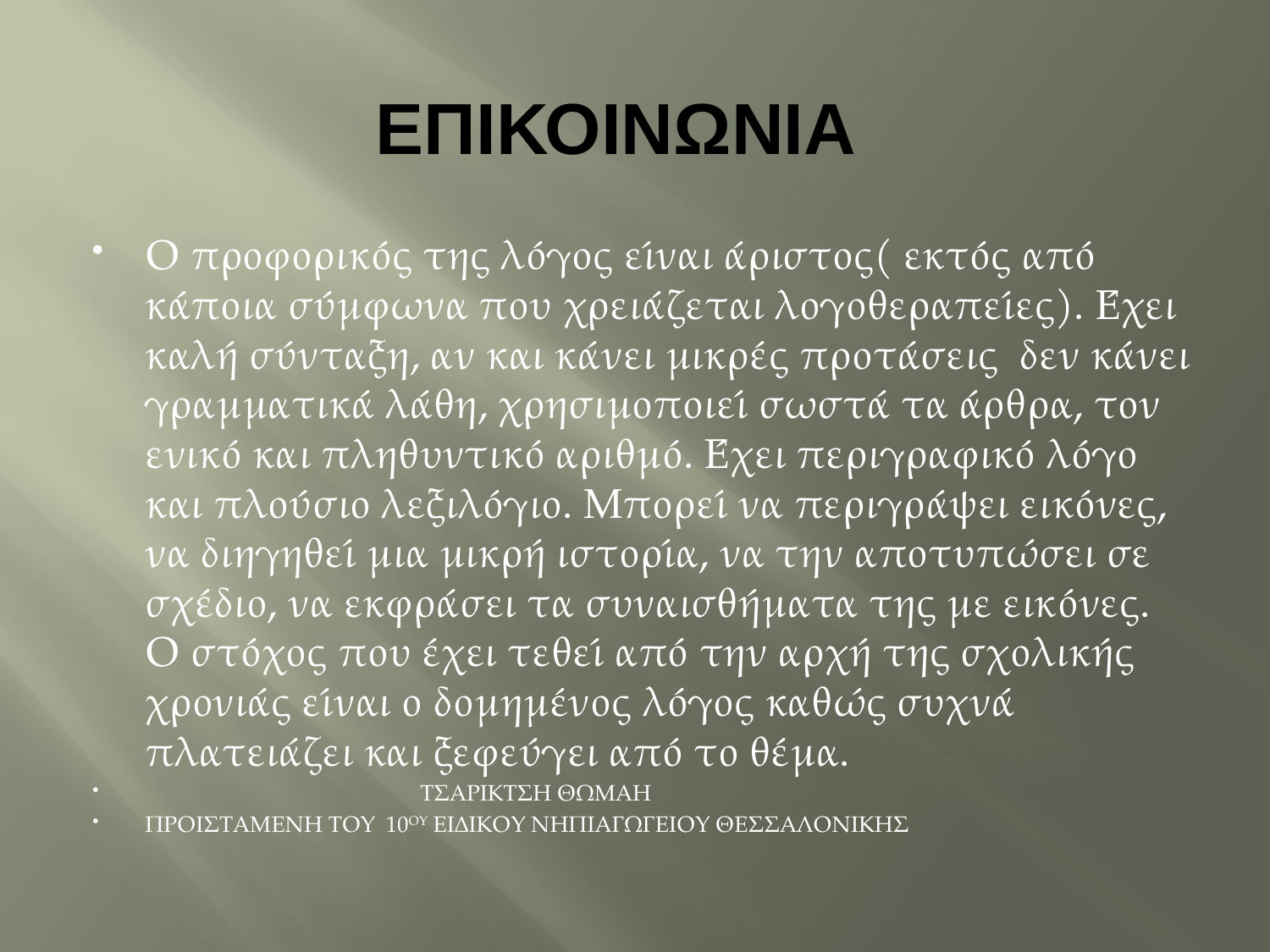

# ΕΠΙΚΟΙΝΩΝΙΑ
Ο προφορικός της λόγος είναι άριστος( εκτός από κάποια σύμφωνα που χρειάζεται λογοθεραπείες). Έχει καλή σύνταξη, αν και κάνει μικρές προτάσεις  δεν κάνει γραμματικά λάθη, χρησιμοποιεί σωστά τα άρθρα, τον ενικό και πληθυντικό αριθμό. Έχει περιγραφικό λόγο και πλούσιο λεξιλόγιο. Μπορεί να περιγράψει εικόνες, να διηγηθεί μια μικρή ιστορία, να την αποτυπώσει σε σχέδιο, να εκφράσει τα συναισθήματα της με εικόνες. Ο στόχος που έχει τεθεί από την αρχή της σχολικής χρονιάς είναι ο δομημένος λόγος καθώς συχνά πλατειάζει και ξεφεύγει από το θέμα.
                                                  ΤΣΑΡΙΚΤΣΗ ΘΩΜΑΗ
ΠΡΟΙΣΤΑΜΕΝΗ ΤΟΥ  10ΟΥ ΕΙΔΙΚΟΥ ΝΗΠΙΑΓΩΓΕΙΟΥ ΘΕΣΣΑΛΟΝΙΚΗΣ